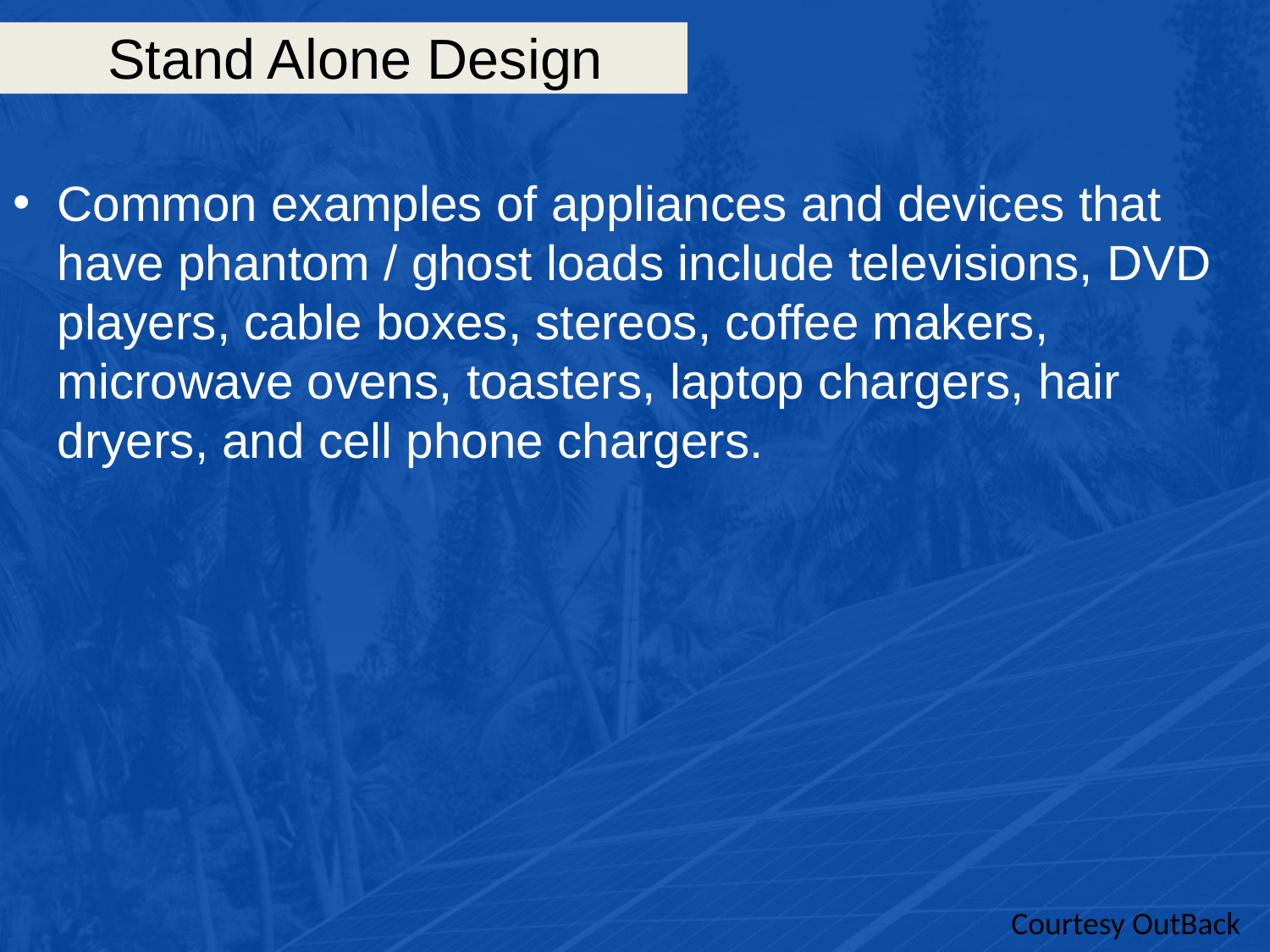

# Stand Alone Design
Common examples of appliances and devices that have phantom / ghost loads include televisions, DVD players, cable boxes, stereos, coffee makers, microwave ovens, toasters, laptop chargers, hair dryers, and cell phone chargers.
Courtesy OutBack